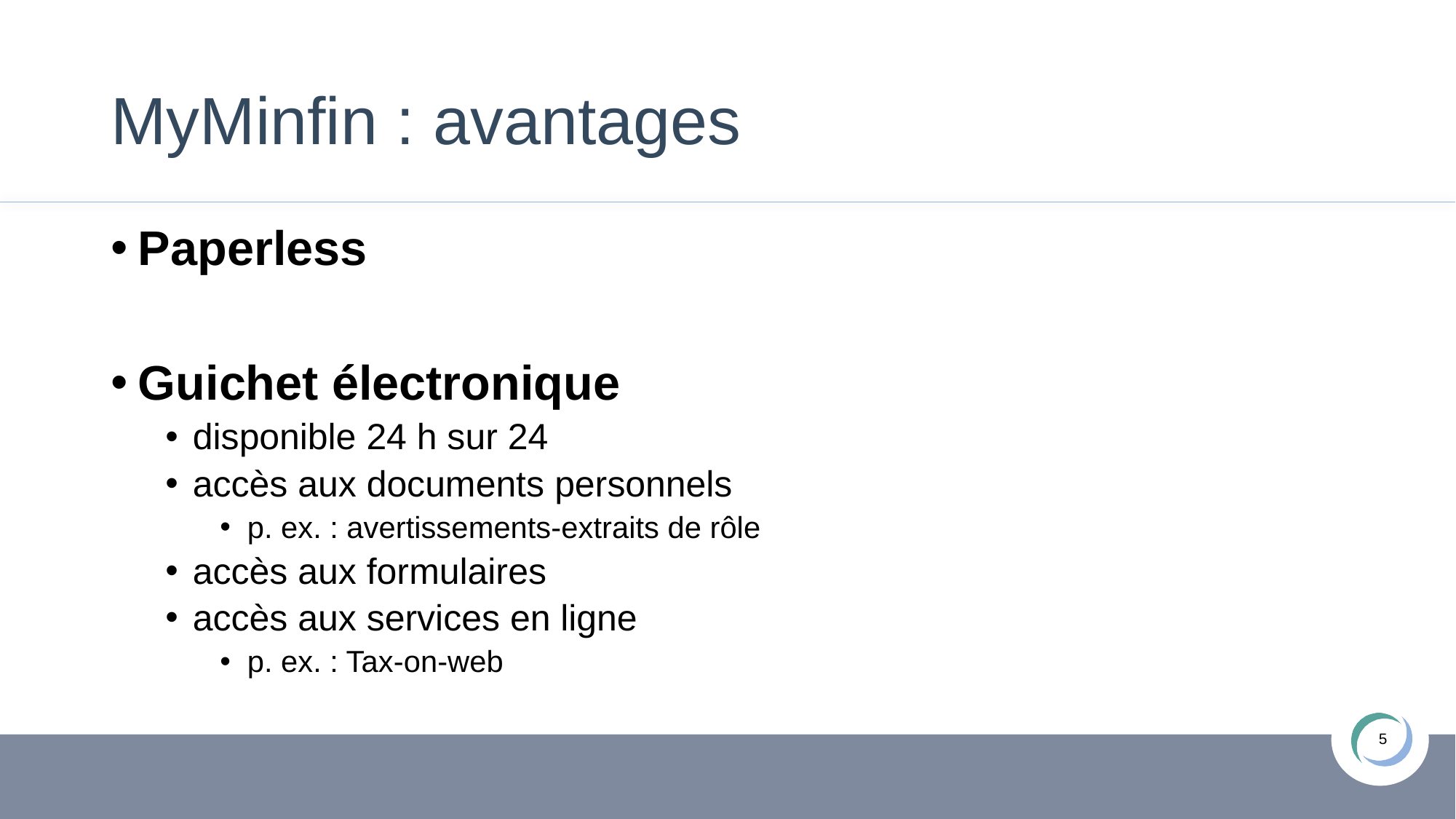

# MyMinfin : avantages
Paperless

Guichet électronique
disponible 24 h sur 24
accès aux documents personnels
p. ex. : avertissements-extraits de rôle
accès aux formulaires
accès aux services en ligne
p. ex. : Tax-on-web

5